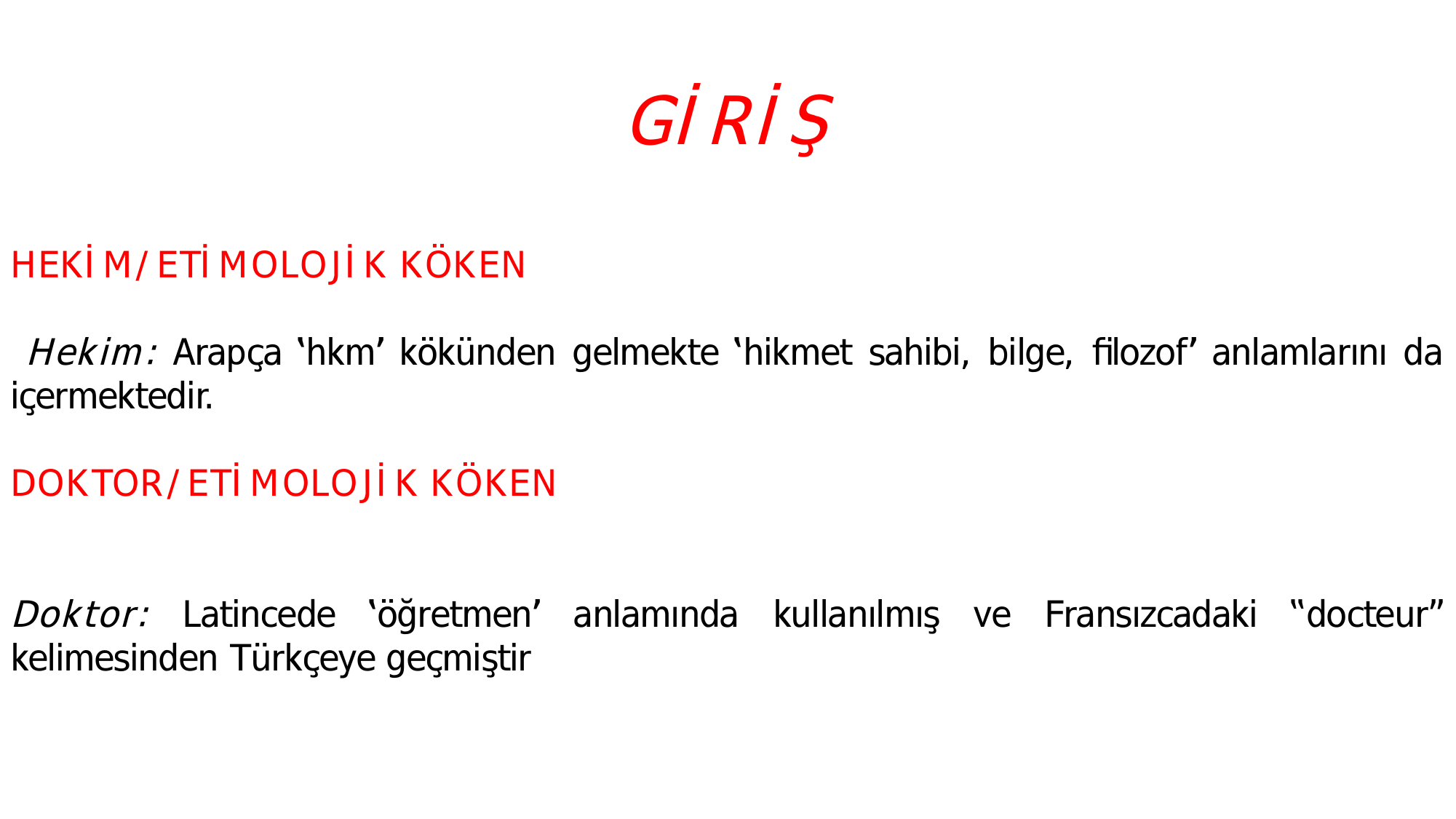

# GİRİŞ
HEKİM/ETİMOLOJİK KÖKEN

 Hekim: Arapça ‘hkm’ kökünden gelmekte ‘hikmet sahibi, bilge, filozof’ anlamlarını da içermektedir.

DOKTOR/ETİMOLOJİK KÖKEN

Doktor: Latincede ‘öğretmen’ anlamında kullanılmış ve Fransızcadaki “docteur” kelimesinden Türkçeye geçmiştir